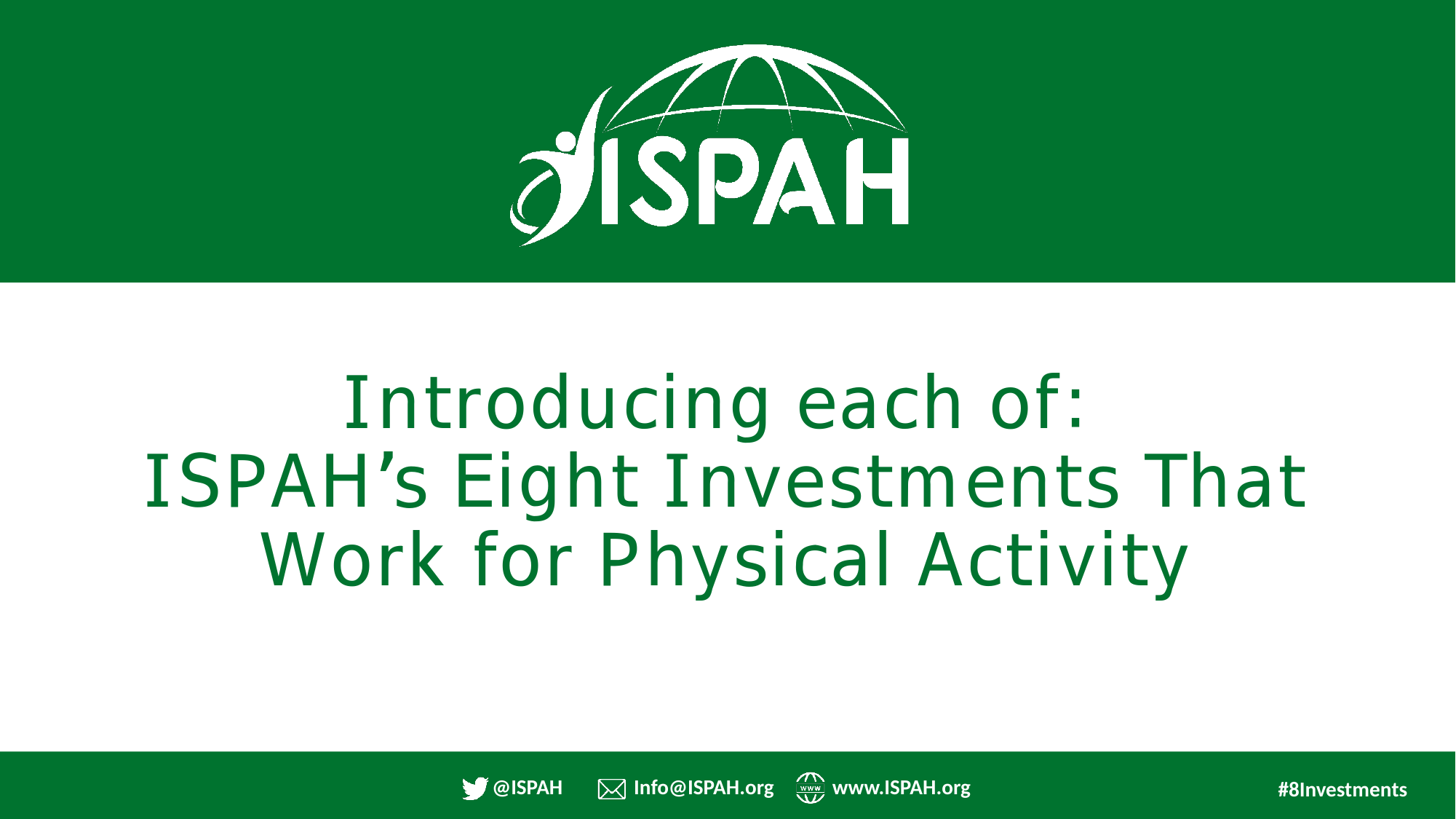

# Introducing each of: ISPAH’s Eight Investments That Work for Physical Activity